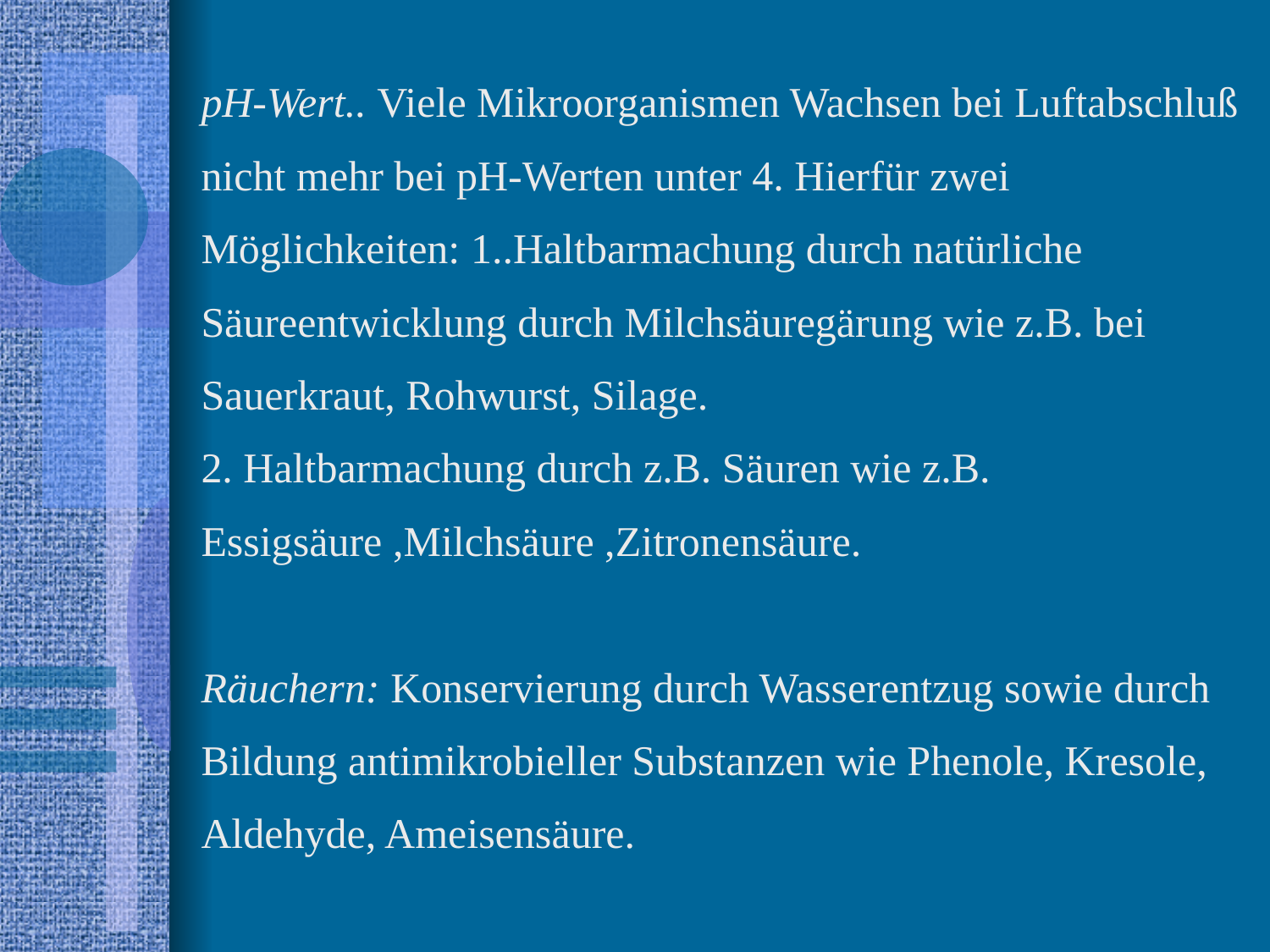

pH-Wert.. Viele Mikroorganismen Wachsen bei Luftabschluß nicht mehr bei pH-Werten unter 4. Hierfür zwei Möglichkeiten: 1..Haltbarmachung durch natürliche Säureentwicklung durch Milchsäuregärung wie z.B. bei Sauerkraut, Rohwurst, Silage.
2. Haltbarmachung durch z.B. Säuren wie z.B. Essigsäure ,Milchsäure ,Zitronensäure.

Räuchern: Konservierung durch Wasserentzug sowie durch Bildung antimikrobieller Substanzen wie Phenole, Kresole, Aldehyde, Ameisensäure.